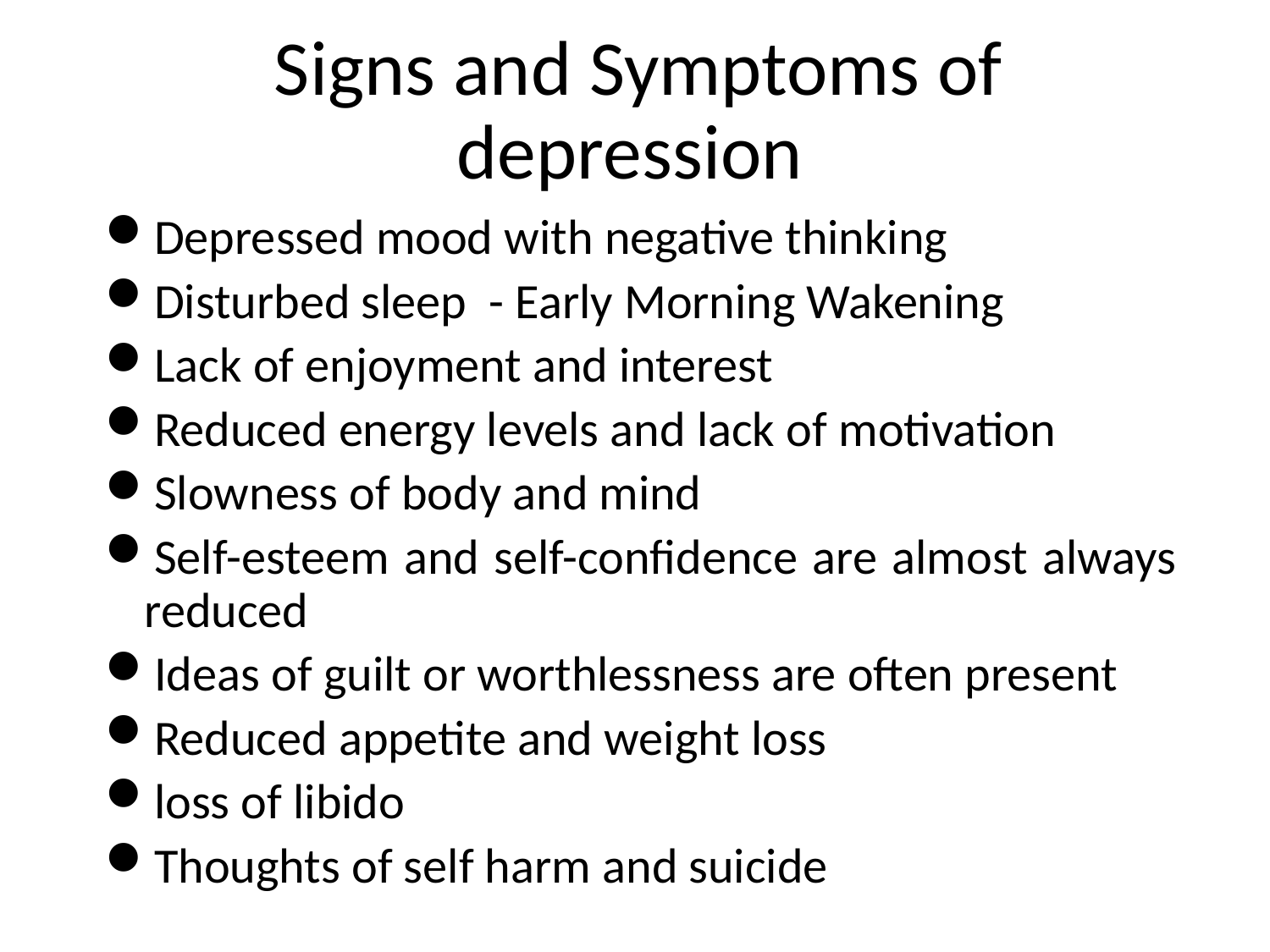

# Signs and Symptoms of depression
Depressed mood with negative thinking
Disturbed sleep  - Early Morning Wakening
Lack of enjoyment and interest
Reduced energy levels and lack of motivation
Slowness of body and mind
Self-esteem and self-confidence are almost always reduced
Ideas of guilt or worthlessness are often present
Reduced appetite and weight loss
loss of libido
Thoughts of self harm and suicide